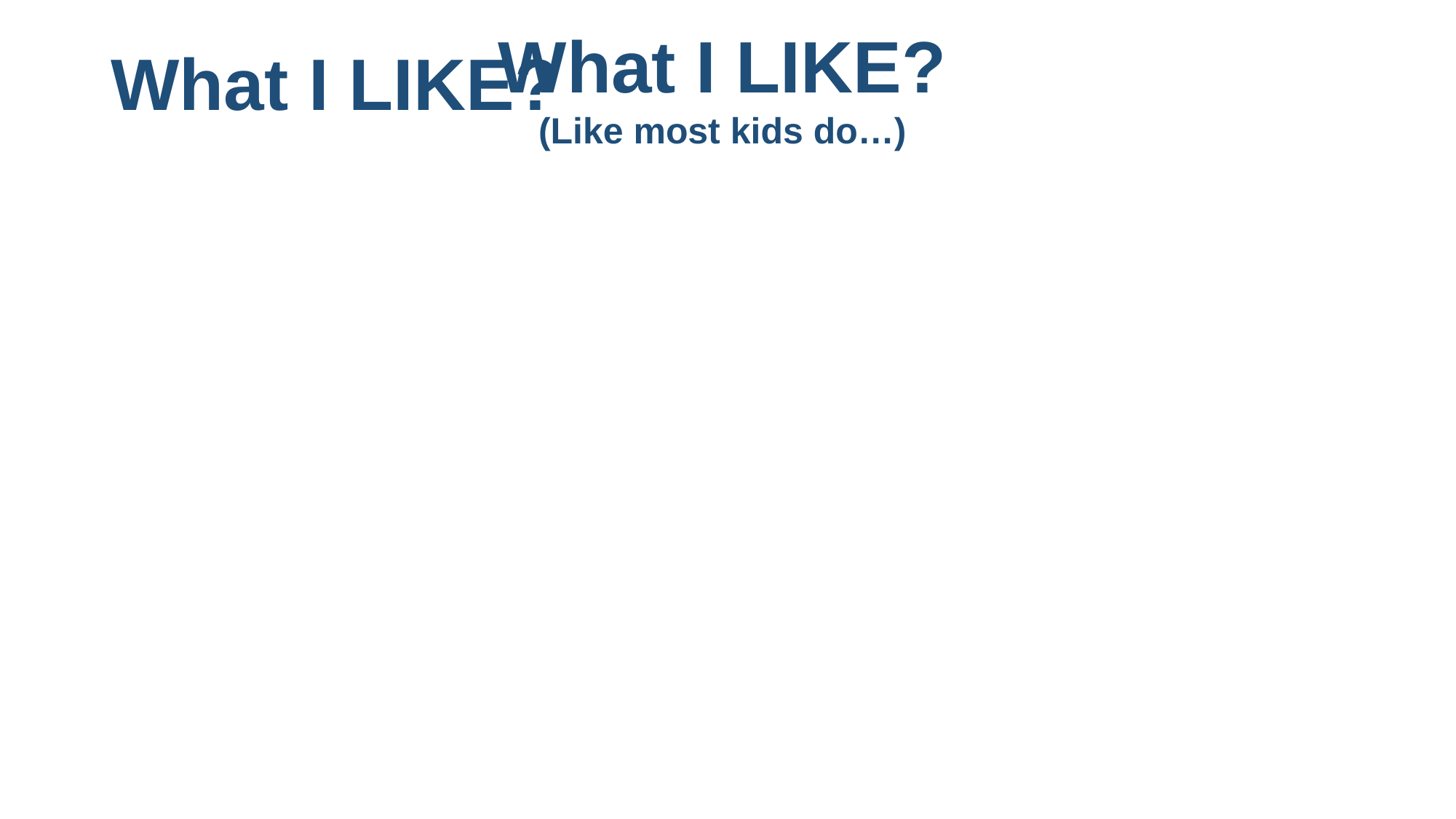

What I LIKE?

What I LIKE?
(Like most kids do…)